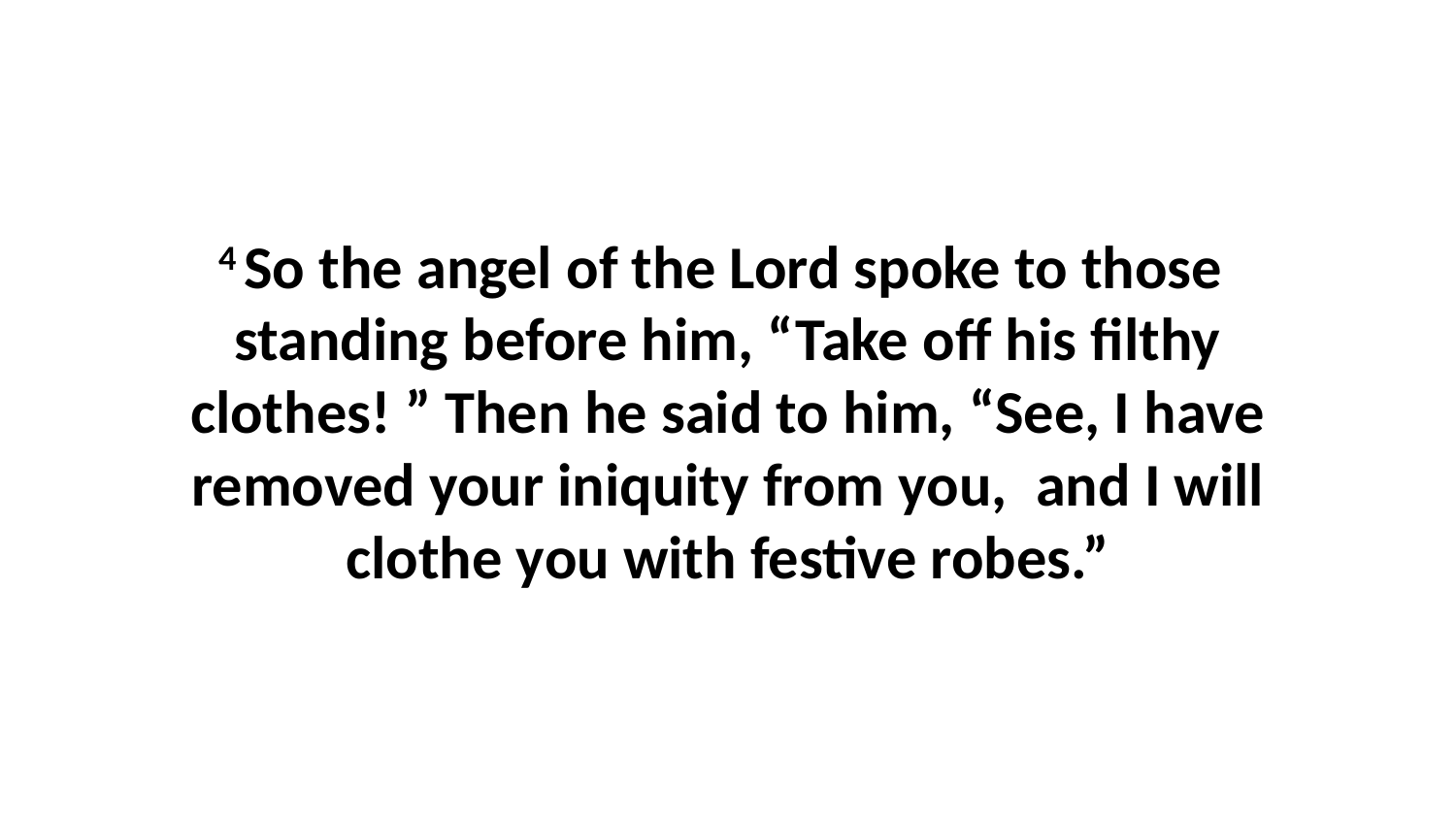

4 So the angel of the Lord spoke to those  standing before him, “Take off his filthy clothes! ” Then he said to him, “See, I have removed your iniquity from you,  and I will clothe you with festive robes.”